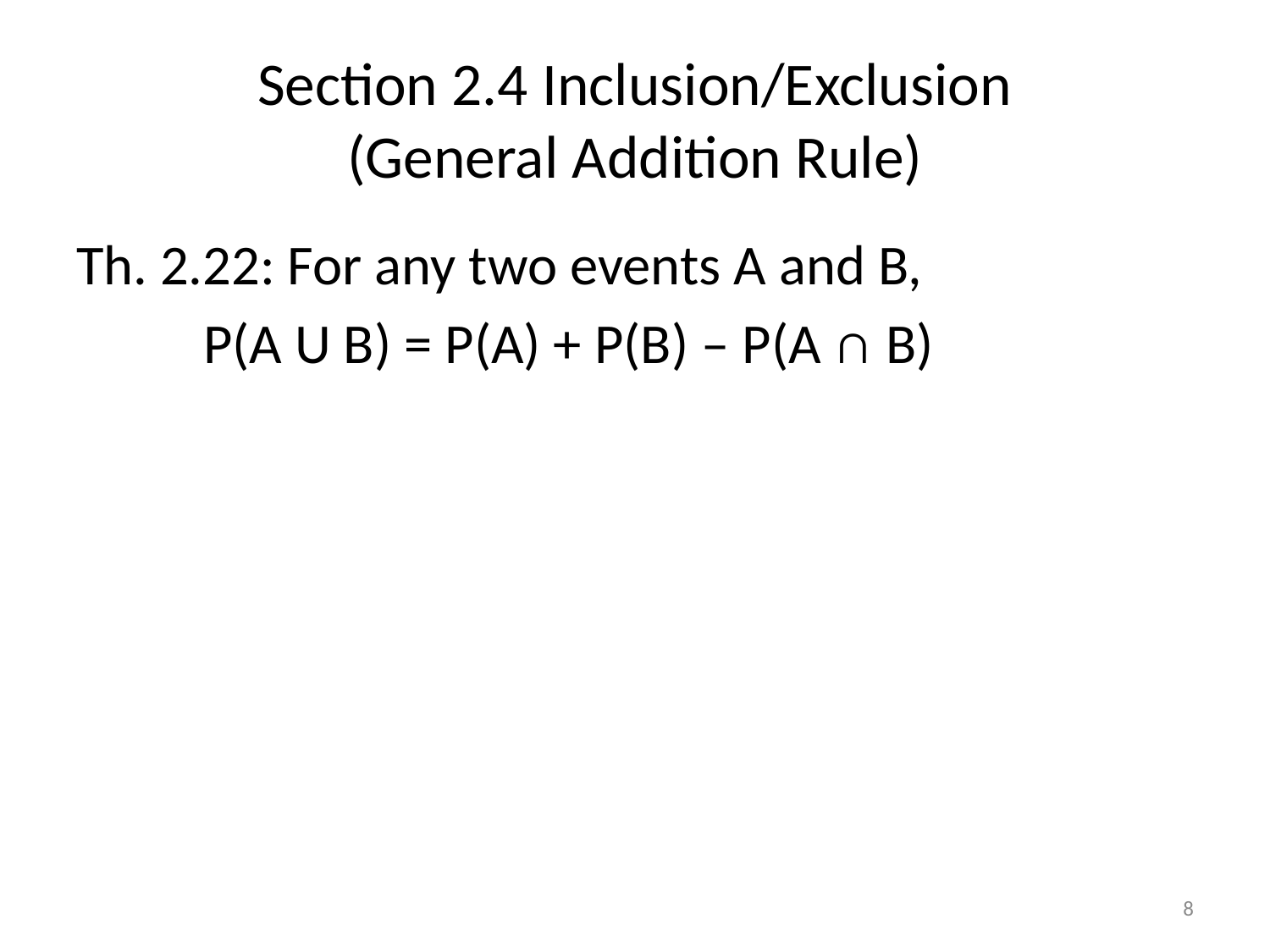

# Section 2.4 Inclusion/Exclusion (General Addition Rule)
Th. 2.22: For any two events A and B,
	P(A U B) = P(A) + P(B) – P(A ∩ B)
8